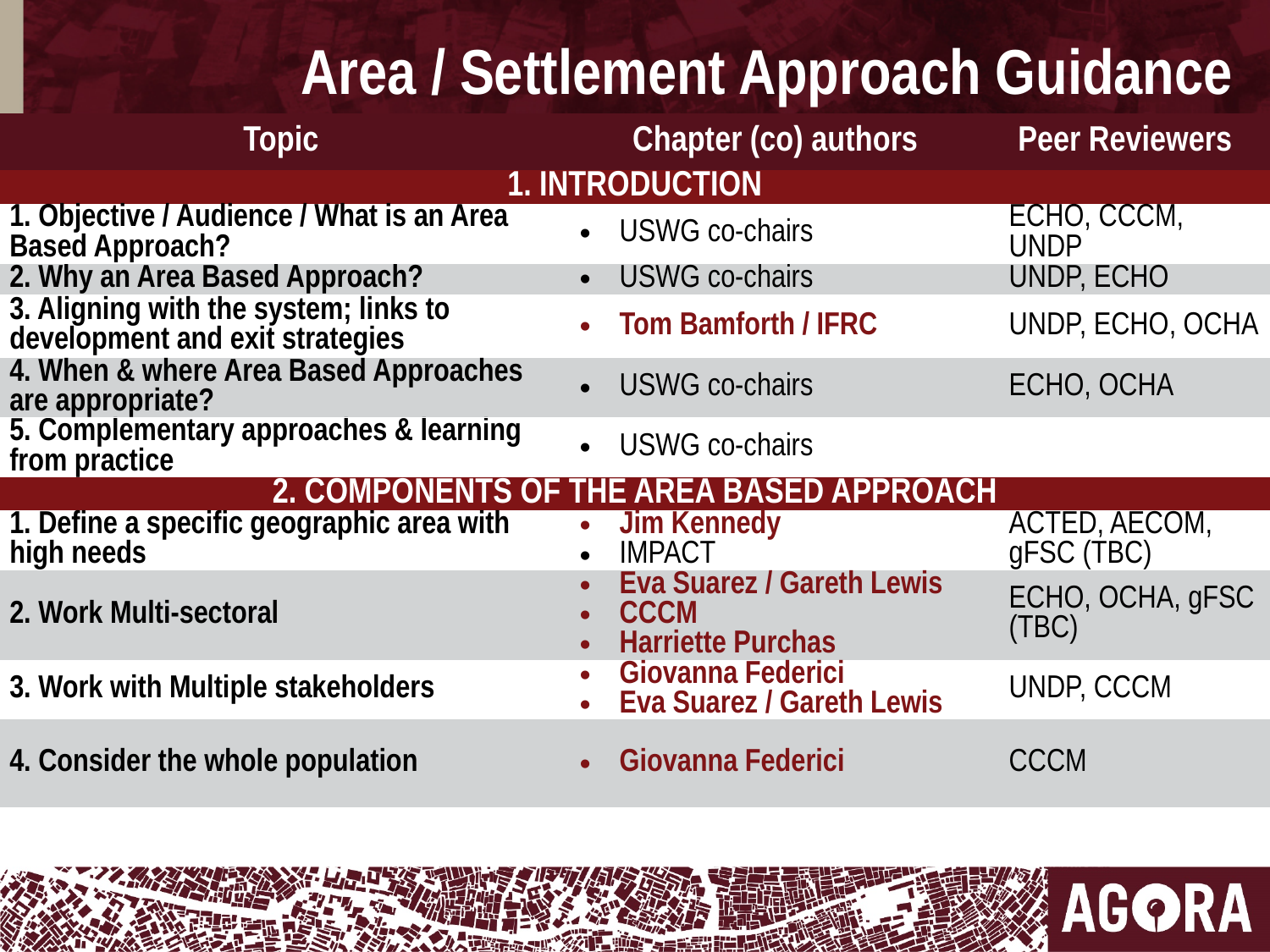

Area / Settlement Approach Guidance
| Topic | Chapter (co) authors | Peer Reviewers |  |
| --- | --- | --- | --- |
| 1. INTRODUCTION |  |  |  |
| 1. Objective / Audience / What is an Area Based Approach? | USWG co-chairs |  | ECHO, CCCM, UNDP |
| 2. Why an Area Based Approach? | USWG co-chairs |  | UNDP, ECHO |
| 3. Aligning with the system; links to development and exit strategies | Tom Bamforth / IFRC |  | UNDP, ECHO, OCHA |
| 4. When & where Area Based Approaches are appropriate? | USWG co-chairs |  | ECHO, OCHA |
| 5. Complementary approaches & learning from practice | USWG co-chairs |  |  |
| 2. COMPONENTS OF THE AREA BASED APPROACH |  |  |  |
| 1. Define a specific geographic area with high needs | Jim Kennedy IMPACT |  | ACTED, AECOM, gFSC (TBC) |
| 2. Work Multi-sectoral | Eva Suarez / Gareth Lewis CCCM Harriette Purchas |  | ECHO, OCHA, gFSC (TBC) |
| 3. Work with Multiple stakeholders | Giovanna Federici Eva Suarez / Gareth Lewis |  | UNDP, CCCM |
| 4. Consider the whole population | Giovanna Federici |  | CCCM |